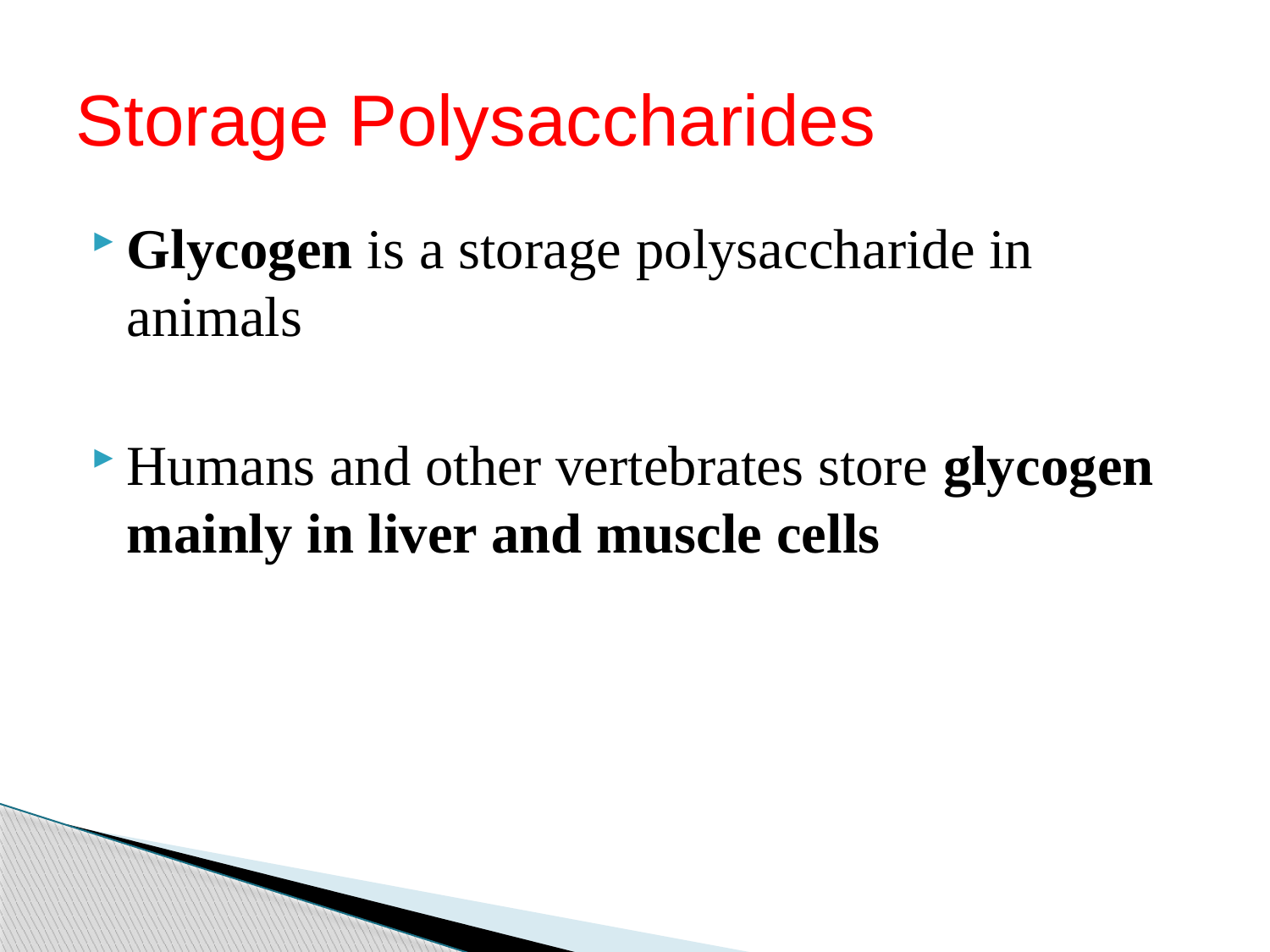

# Storage Polysaccharides
Glycogen is a storage polysaccharide in animals

Humans and other vertebrates store glycogen mainly in liver and muscle cells